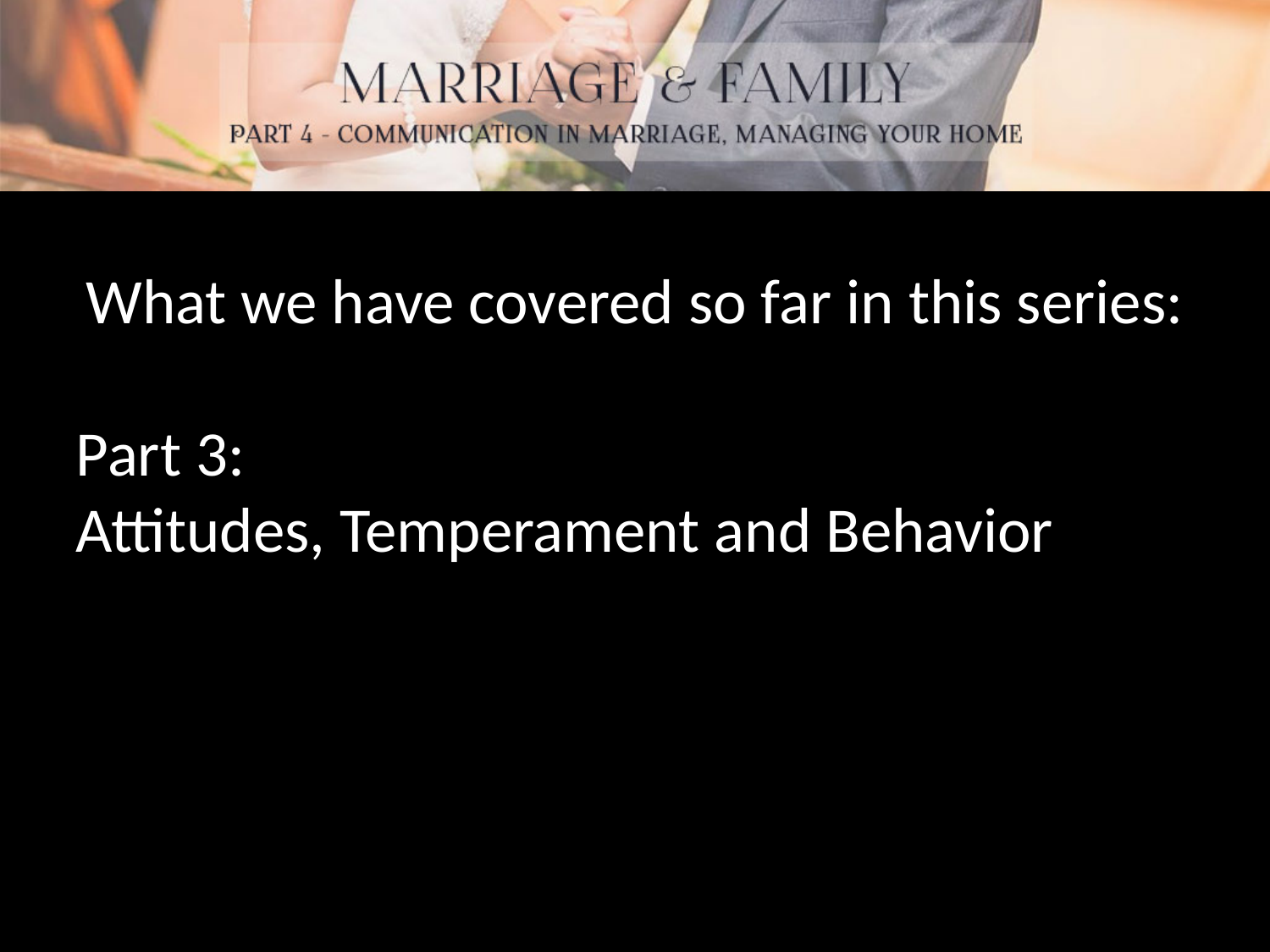

What we have covered so far in this series:

Part 3:
Attitudes, Temperament and Behavior